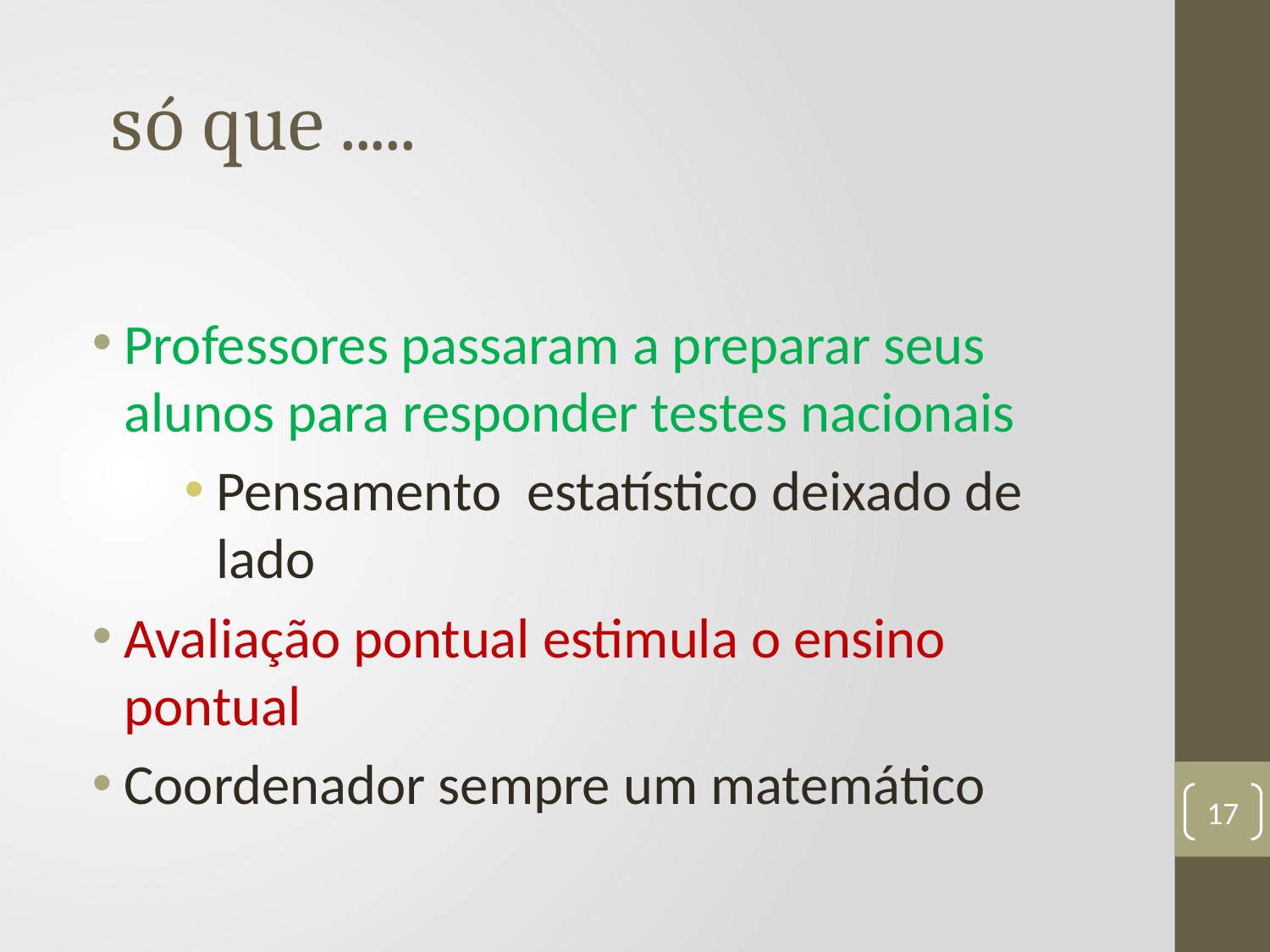

# só que .....

Professores passaram a preparar seus alunos para responder testes nacionais
Pensamento  estatístico deixado de lado
Avaliação pontual estimula o ensino pontual
Coordenador sempre um matemático

17